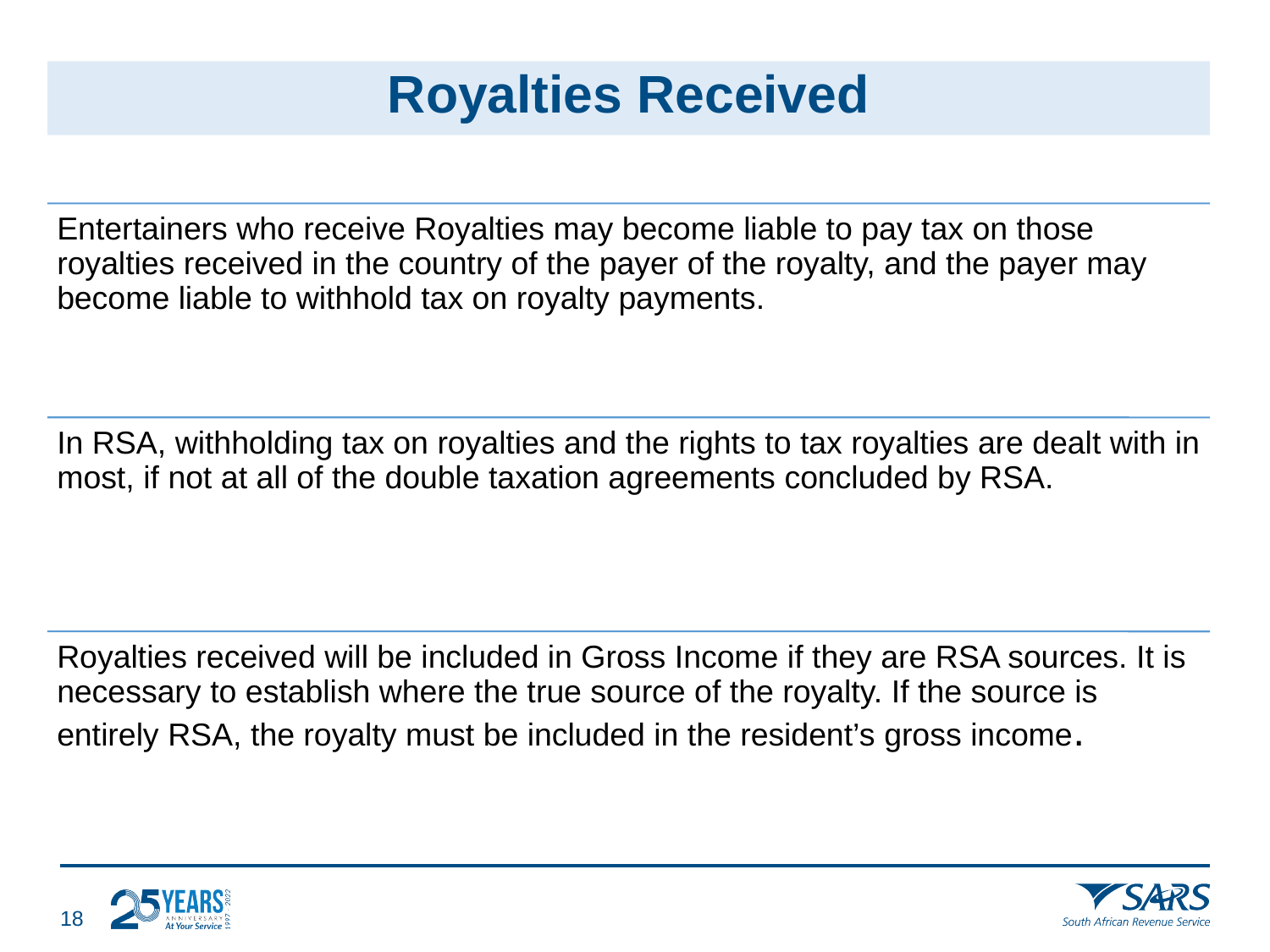

# Royalties Received
Entertainers who receive Royalties may become liable to pay tax on those royalties received in the country of the payer of the royalty, and the payer may become liable to withhold tax on royalty payments.
In RSA, withholding tax on royalties and the rights to tax royalties are dealt with in most, if not at all of the double taxation agreements concluded by RSA.
Royalties received will be included in Gross Income if they are RSA sources. It is necessary to establish where the true source of the royalty. If the source is entirely RSA, the royalty must be included in the resident’s gross income.
18